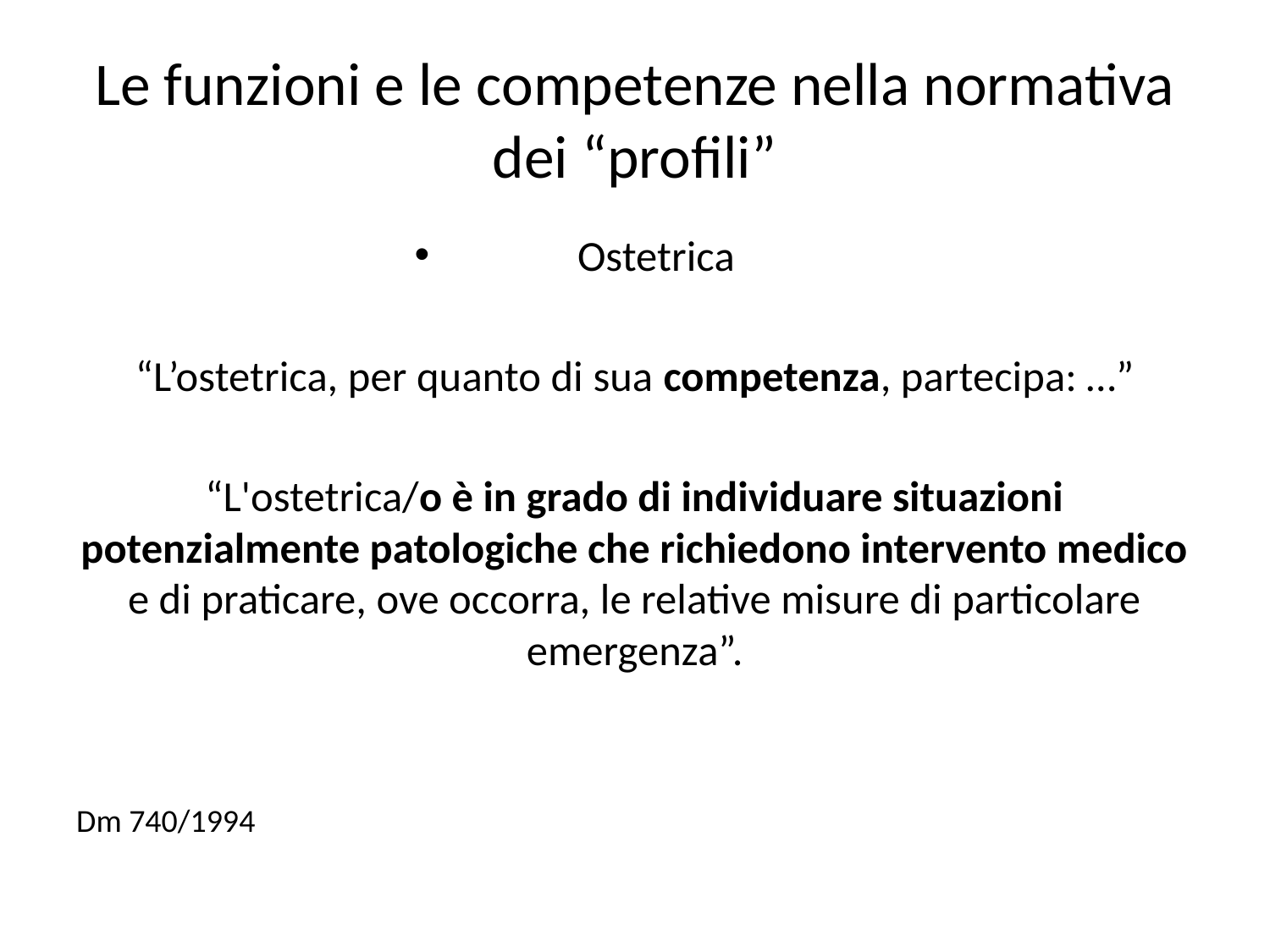

# Le funzioni e le competenze nella normativa dei “profili”
Ostetrica

“L’ostetrica, per quanto di sua competenza, partecipa: …”

“L'ostetrica/o è in grado di individuare situazioni potenzialmente patologiche che richiedono intervento medico e di praticare, ove occorra, le relative misure di particolare emergenza”.

Dm 740/1994